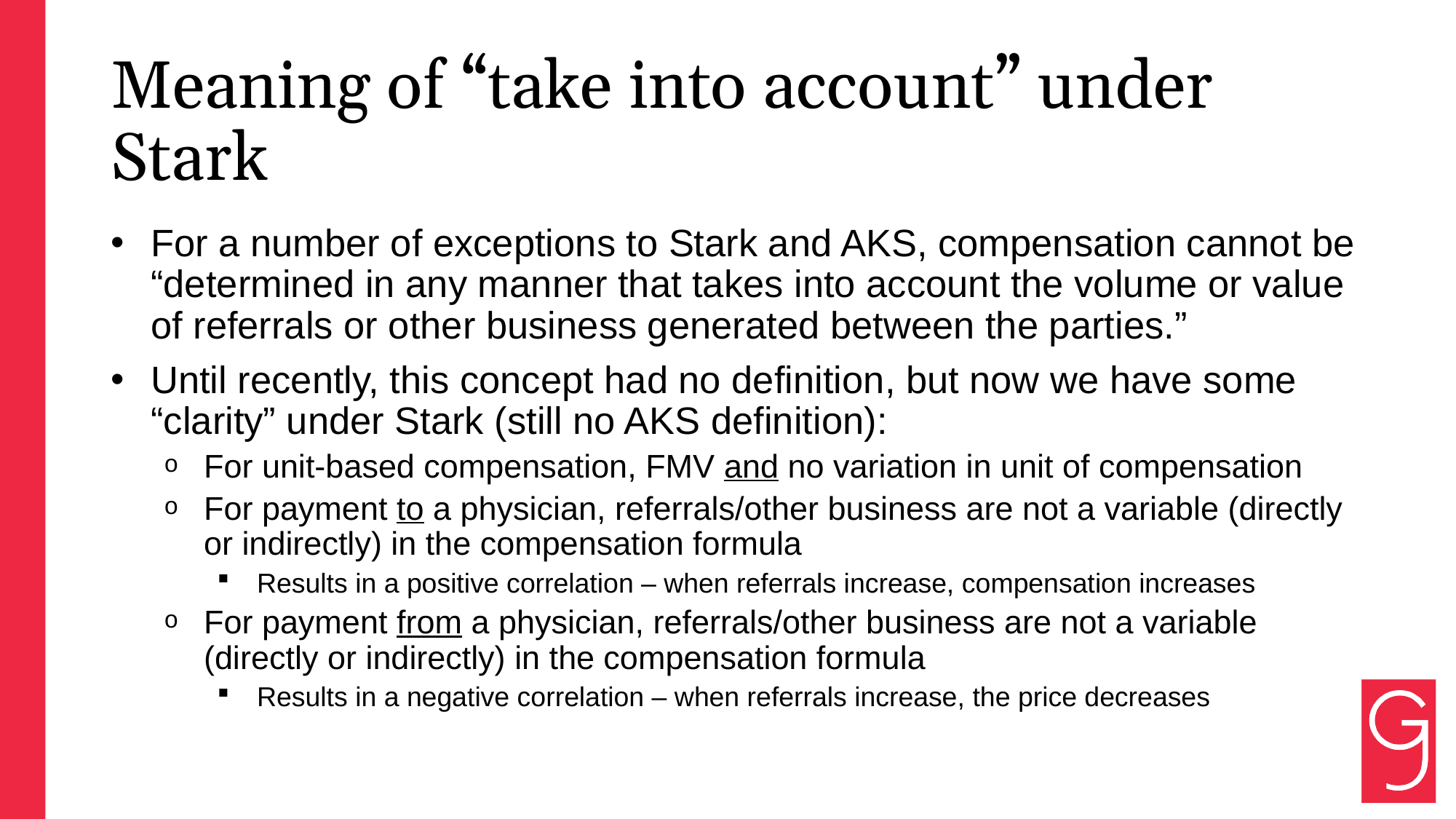

# Meaning of “take into account” under Stark
For a number of exceptions to Stark and AKS, compensation cannot be “determined in any manner that takes into account the volume or value of referrals or other business generated between the parties.”
Until recently, this concept had no definition, but now we have some “clarity” under Stark (still no AKS definition):
For unit-based compensation, FMV and no variation in unit of compensation
For payment to a physician, referrals/other business are not a variable (directly or indirectly) in the compensation formula
Results in a positive correlation – when referrals increase, compensation increases
For payment from a physician, referrals/other business are not a variable (directly or indirectly) in the compensation formula
Results in a negative correlation – when referrals increase, the price decreases